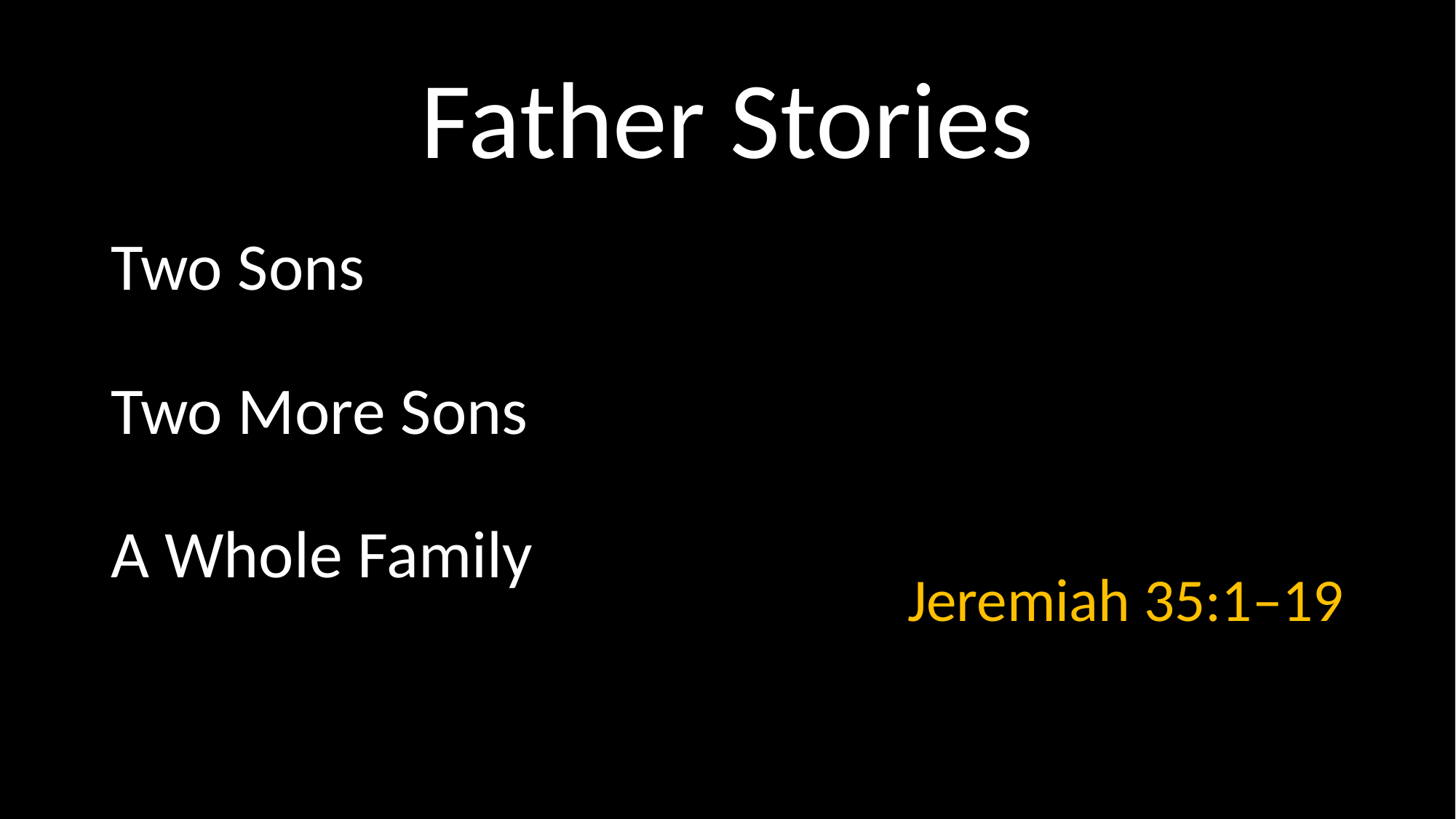

# Father Stories
Two Sons
Two More Sons
A Whole Family
Jeremiah 35:1–19